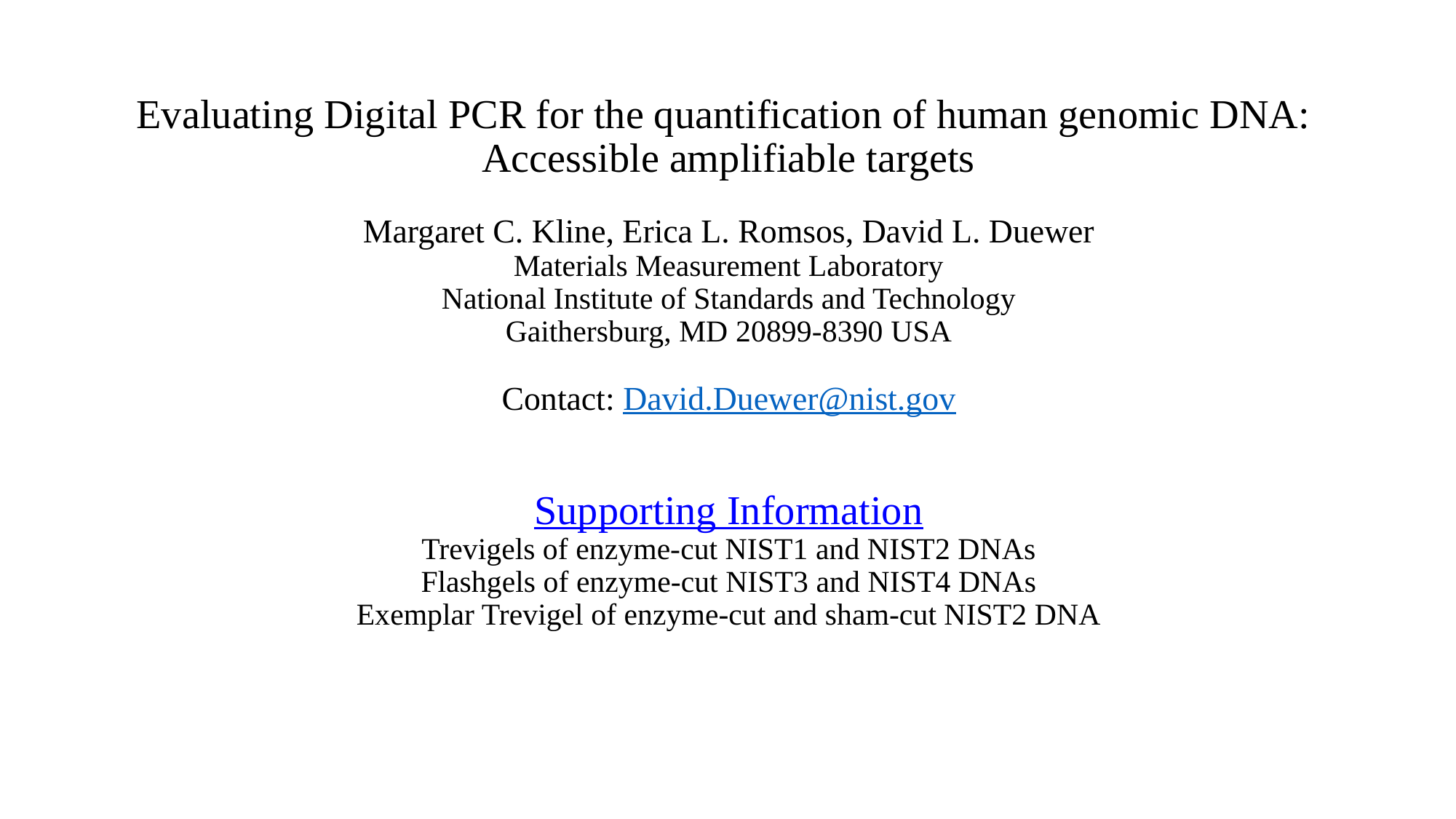

Evaluating Digital PCR for the quantification of human genomic DNA:
Accessible amplifiable targets
Margaret C. Kline, Erica L. Romsos, David L. Duewer
Materials Measurement Laboratory
National Institute of Standards and Technology
Gaithersburg, MD 20899-8390 USA
Contact: David.Duewer@nist.gov
Supporting Information
Trevigels of enzyme-cut NIST1 and NIST2 DNAs
Flashgels of enzyme-cut NIST3 and NIST4 DNAs
Exemplar Trevigel of enzyme-cut and sham-cut NIST2 DNA